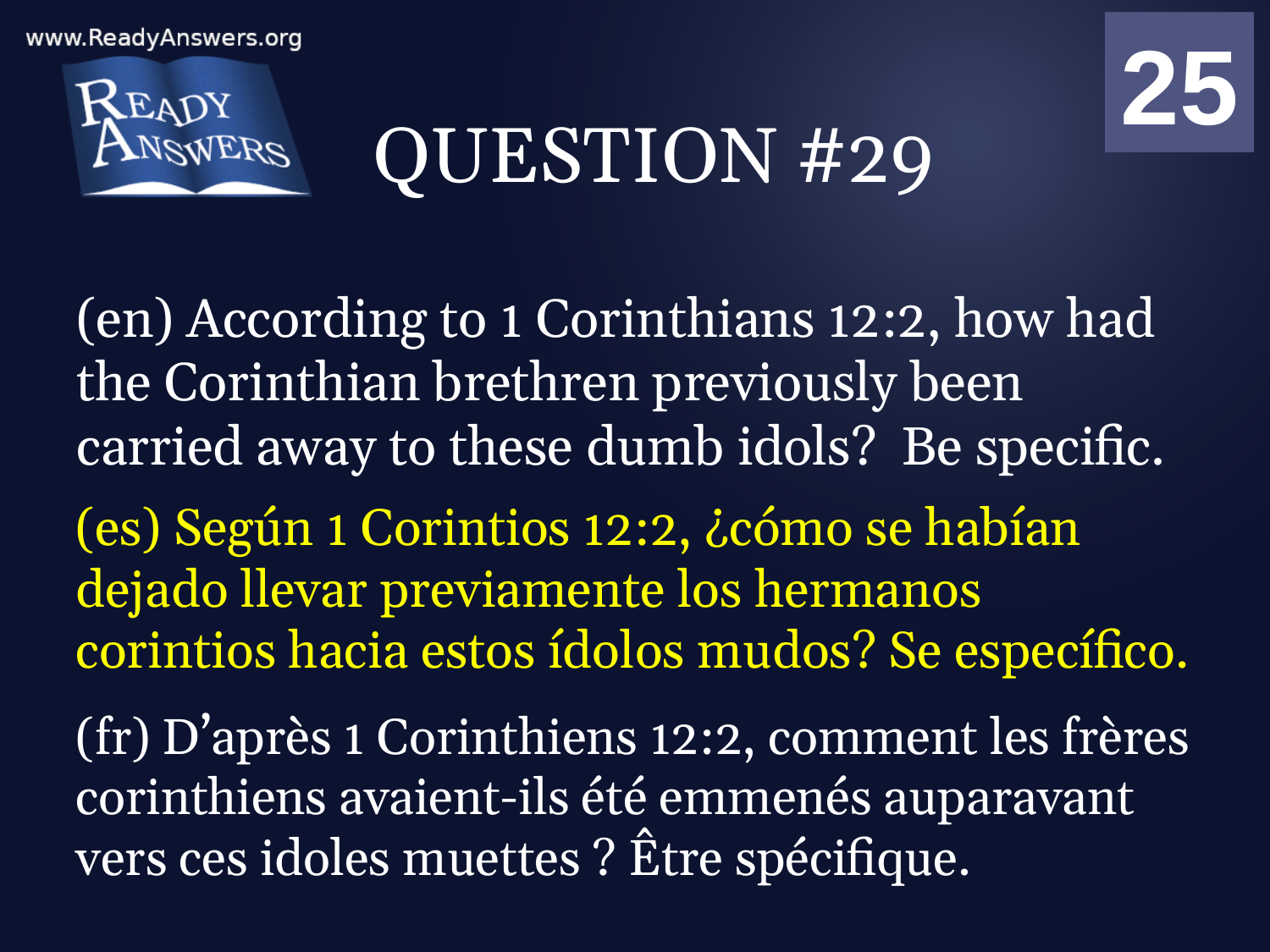

01
02
03
04
05
06
07
08
09
10
11
12
13
14
15
16
17
18
19
20
21
22
23
24
25
00
# QUESTION #29
(en) According to 1 Corinthians 12:2, how had the Corinthian brethren previously been carried away to these dumb idols?  Be specific.
(es) Según 1 Corintios 12:2, ¿cómo se habían dejado llevar previamente los hermanos corintios hacia estos ídolos mudos? Se específico.
(fr) D’après 1 Corinthiens 12:2, comment les frères corinthiens avaient-ils été emmenés auparavant vers ces idoles muettes ? Être spécifique.